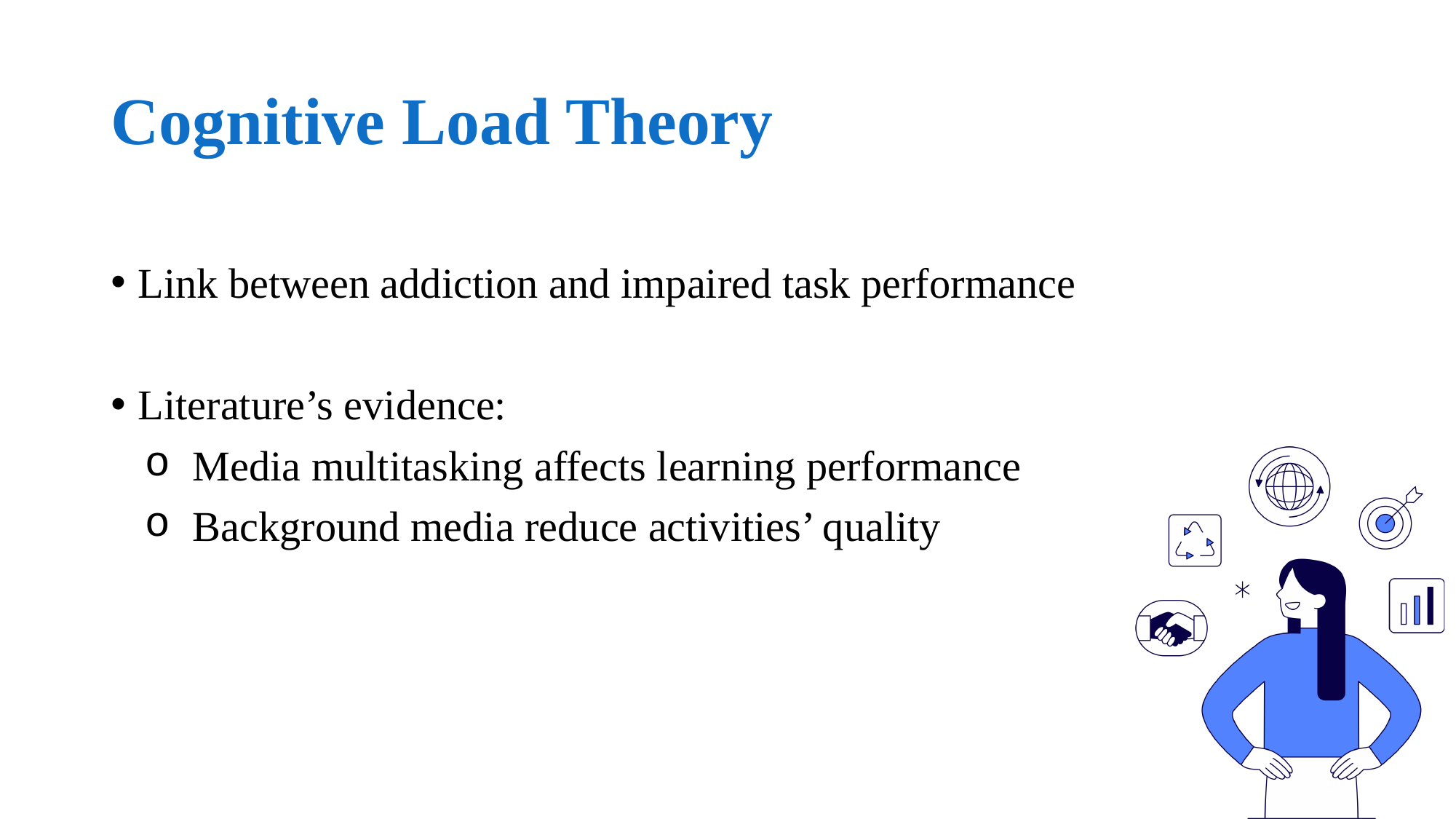

# Cognitive Load Theory
Link between addiction and impaired task performance

Literature’s evidence:
Media multitasking affects learning performance
Background media reduce activities’ quality

10